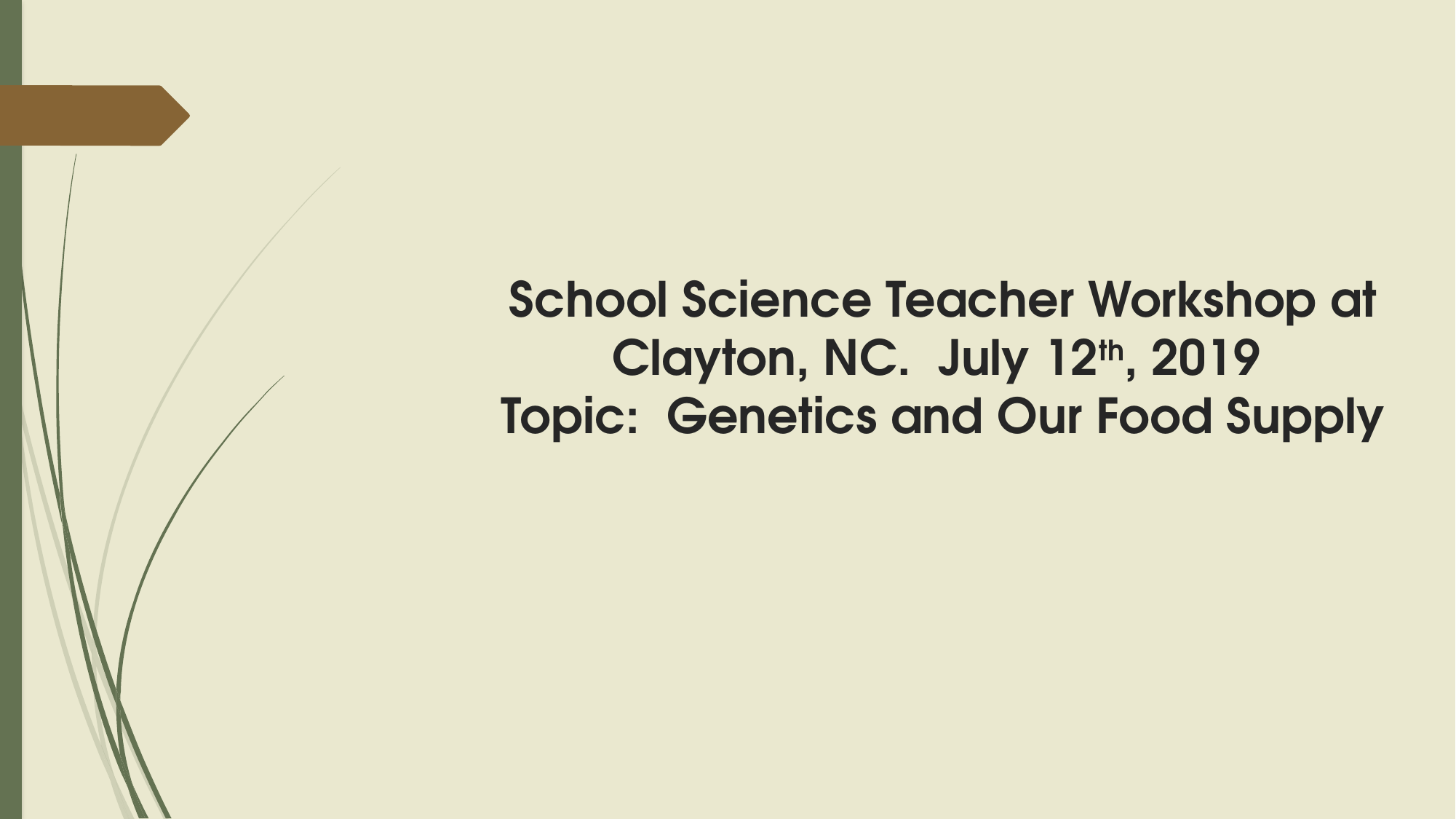

School Science Teacher Workshop at Clayton, NC.  July 12th, 2019
Topic:  Genetics and Our Food Supply